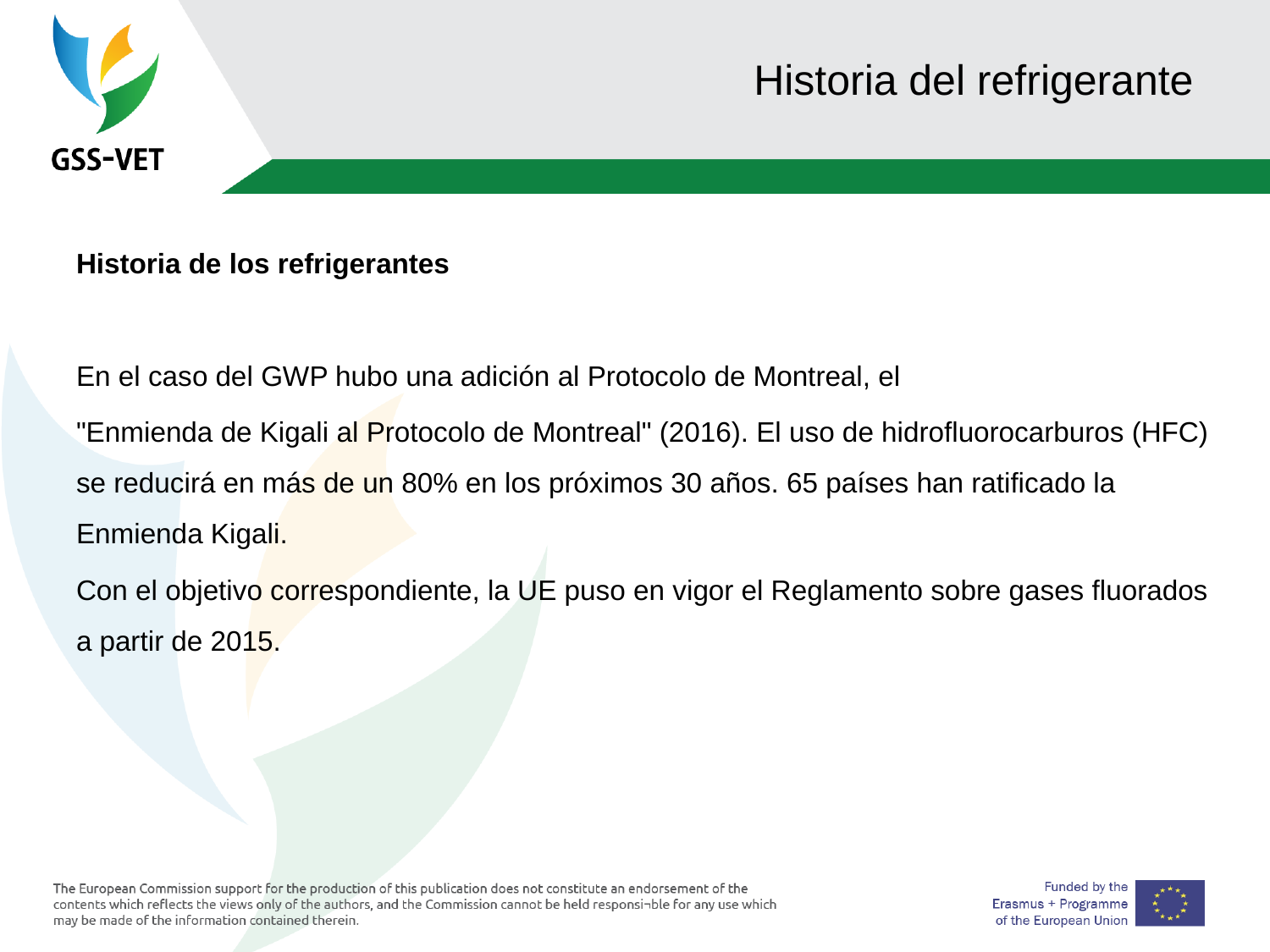

# Historia del refrigerante
Historia de los refrigerantes

En el caso del GWP hubo una adición al Protocolo de Montreal, el
"Enmienda de Kigali al Protocolo de Montreal" (2016). El uso de hidrofluorocarburos (HFC) se reducirá en más de un 80% en los próximos 30 años. 65 países han ratificado la Enmienda Kigali.
Con el objetivo correspondiente, la UE puso en vigor el Reglamento sobre gases fluorados a partir de 2015.